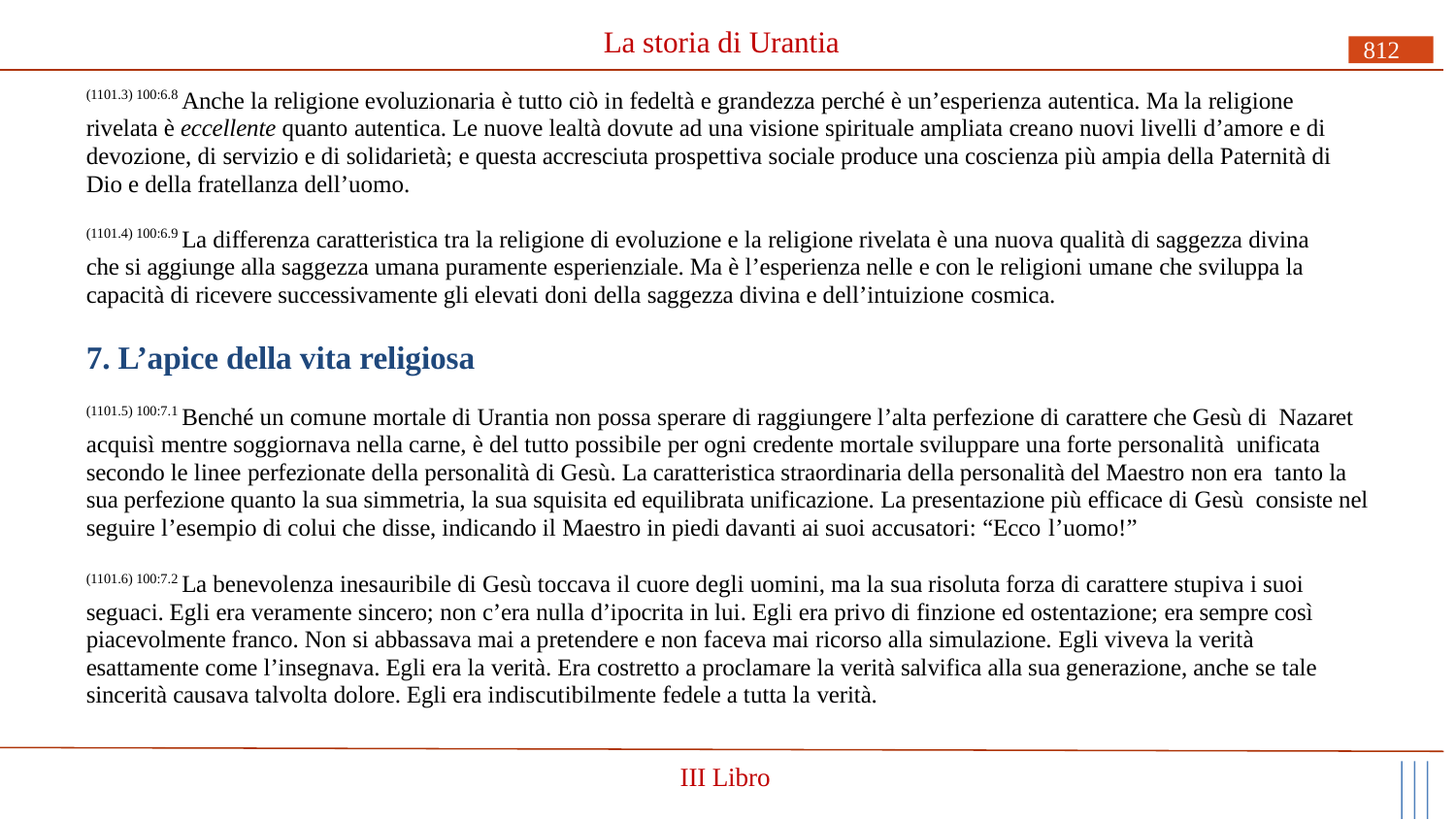

# La storia di Urantia
812

(1101.3) 100:6.8 Anche la religione evoluzionaria è tutto ciò in fedeltà e grandezza perché è un’esperienza autentica. Ma la religione  rivelata è eccellente quanto autentica. Le nuove lealtà dovute ad una visione spirituale ampliata creano nuovi livelli d’amore e di  devozione, di servizio e di solidarietà; e questa accresciuta prospettiva sociale produce una coscienza più ampia della Paternità di  Dio e della fratellanza dell’uomo.

(1101.4) 100:6.9 La differenza caratteristica tra la religione di evoluzione e la religione rivelata è una nuova qualità di saggezza divina  che si aggiunge alla saggezza umana puramente esperienziale. Ma è l’esperienza nelle e con le religioni umane che sviluppa la  capacità di ricevere successivamente gli elevati doni della saggezza divina e dell’intuizione cosmica.

7. L’apice della vita religiosa
(1101.5) 100:7.1 Benché un comune mortale di Urantia non possa sperare di raggiungere l’alta perfezione di carattere che Gesù di  Nazaret acquisì mentre soggiornava nella carne, è del tutto possibile per ogni credente mortale sviluppare una forte personalità  unificata secondo le linee perfezionate della personalità di Gesù. La caratteristica straordinaria della personalità del Maestro non era  tanto la sua perfezione quanto la sua simmetria, la sua squisita ed equilibrata unificazione. La presentazione più efficace di Gesù  consiste nel seguire l’esempio di colui che disse, indicando il Maestro in piedi davanti ai suoi accusatori: “Ecco l’uomo!”

(1101.6) 100:7.2 La benevolenza inesauribile di Gesù toccava il cuore degli uomini, ma la sua risoluta forza di carattere stupiva i suoi  seguaci. Egli era veramente sincero; non c’era nulla d’ipocrita in lui. Egli era privo di finzione ed ostentazione; era sempre così  piacevolmente franco. Non si abbassava mai a pretendere e non faceva mai ricorso alla simulazione. Egli viveva la verità  esattamente come l’insegnava. Egli era la verità. Era costretto a proclamare la verità salvifica alla sua generazione, anche se tale  sincerità causava talvolta dolore. Egli era indiscutibilmente fedele a tutta la verità.

III Libro